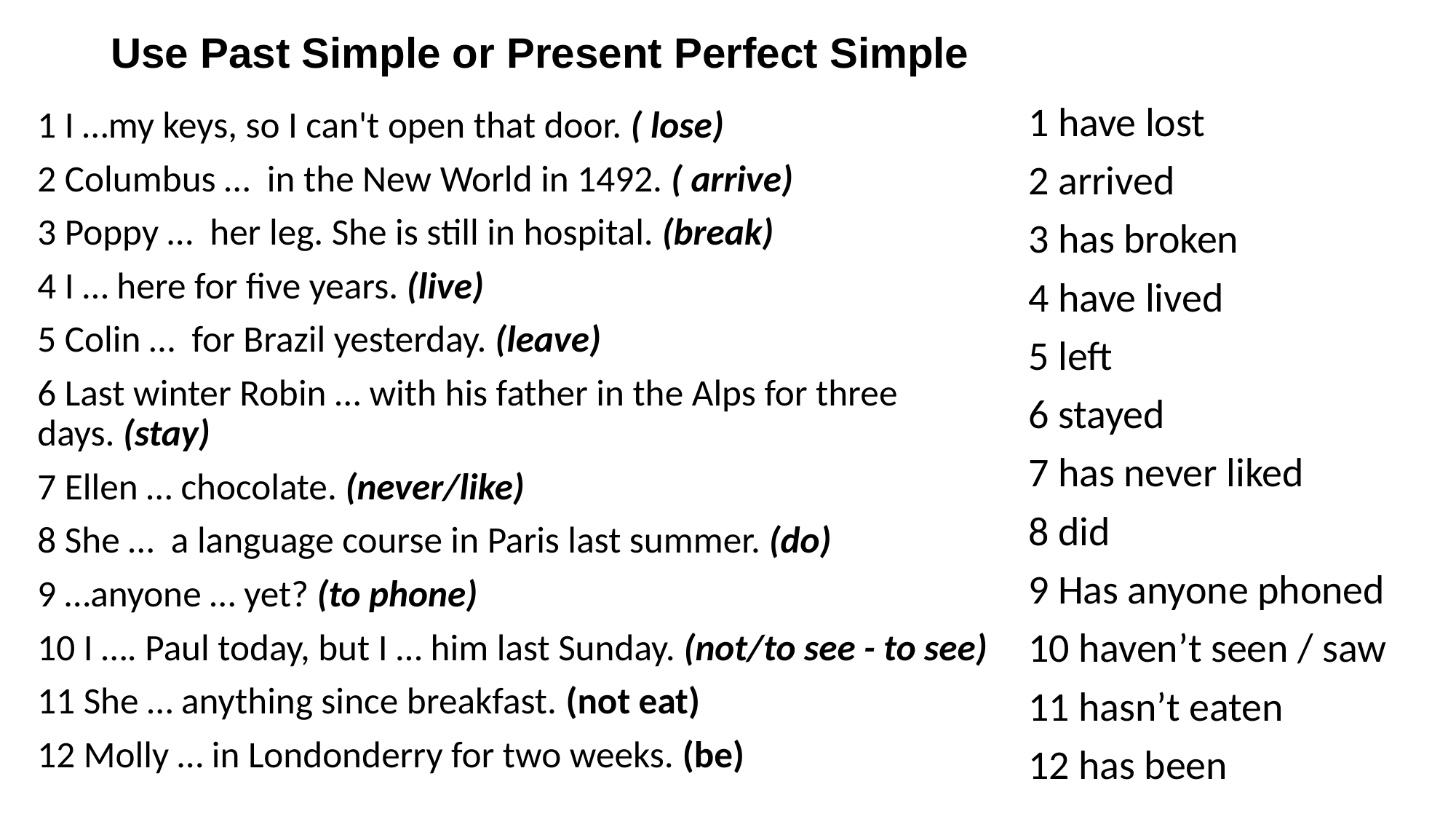

# Use Past Simple or Present Perfect Simple
1 have lost
2 arrived
3 has broken
4 have lived
5 left
6 stayed
7 has never liked
8 did
9 Has anyone phoned
10 haven’t seen / saw
11 hasn’t eaten
12 has been
1 I …my keys, so I can't open that door. ( lose)
2 Columbus …  in the New World in 1492. ( arrive)
3 Poppy …  her leg. She is still in hospital. (break)
4 I … here for five years. (live)
5 Colin …  for Brazil yesterday. (leave)
6 Last winter Robin … with his father in the Alps for three days. (stay)
7 Ellen … chocolate. (never/like)
8 She …  a language course in Paris last summer. (do)
9 …anyone … yet? (to phone)
10 I …. Paul today, but I … him last Sunday. (not/to see - to see)
11 She … anything since breakfast. (not eat)
12 Molly … in Londonderry for two weeks. (be)